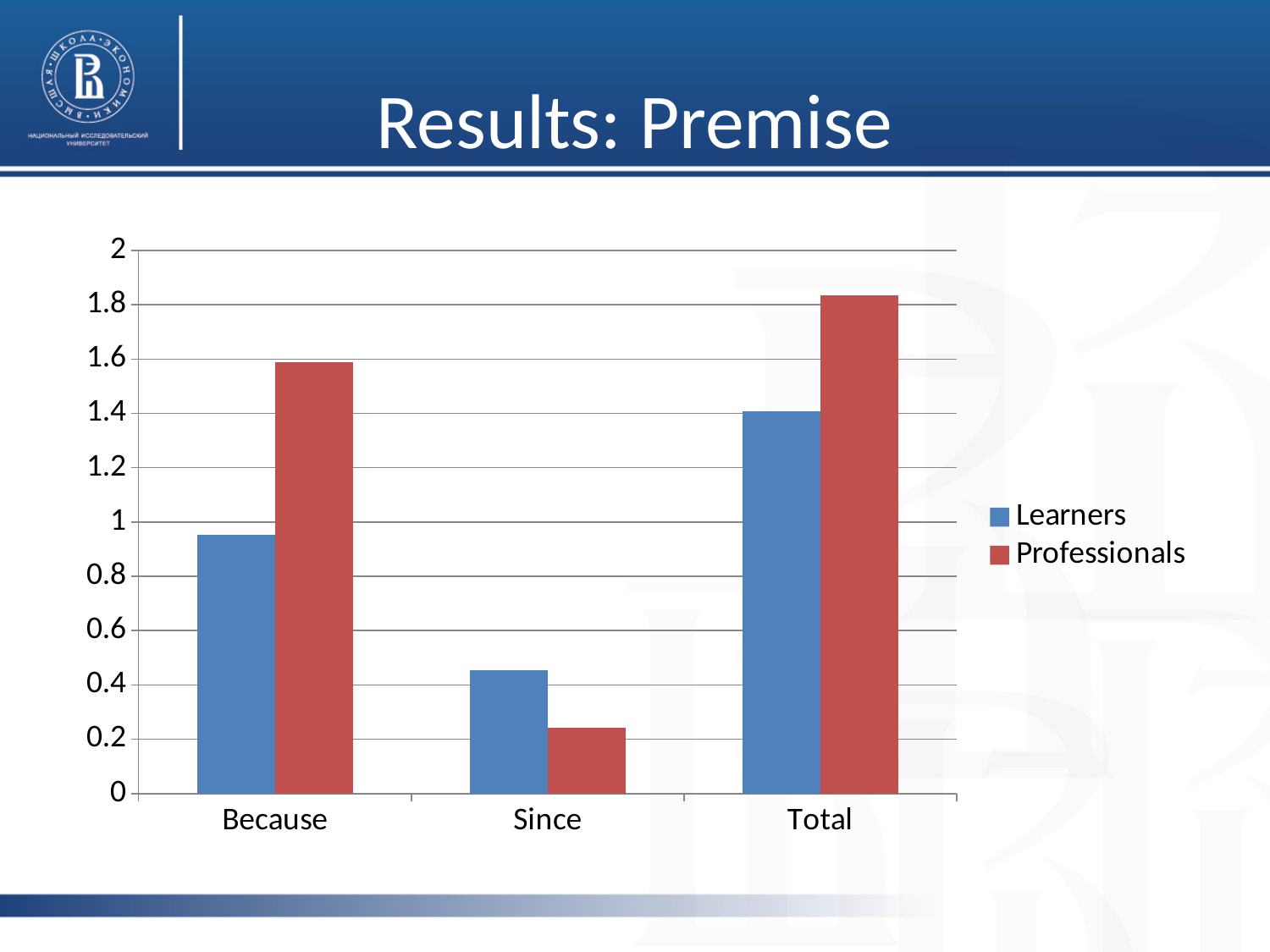

# Results: Premise

### Chart

| Category | Learners | Professionals |
|---|---|---|
| Because | 0.953 | 1.59 |
| Since | 0.453 | 0.243 |
| Total | 1.407 | 1.834 |